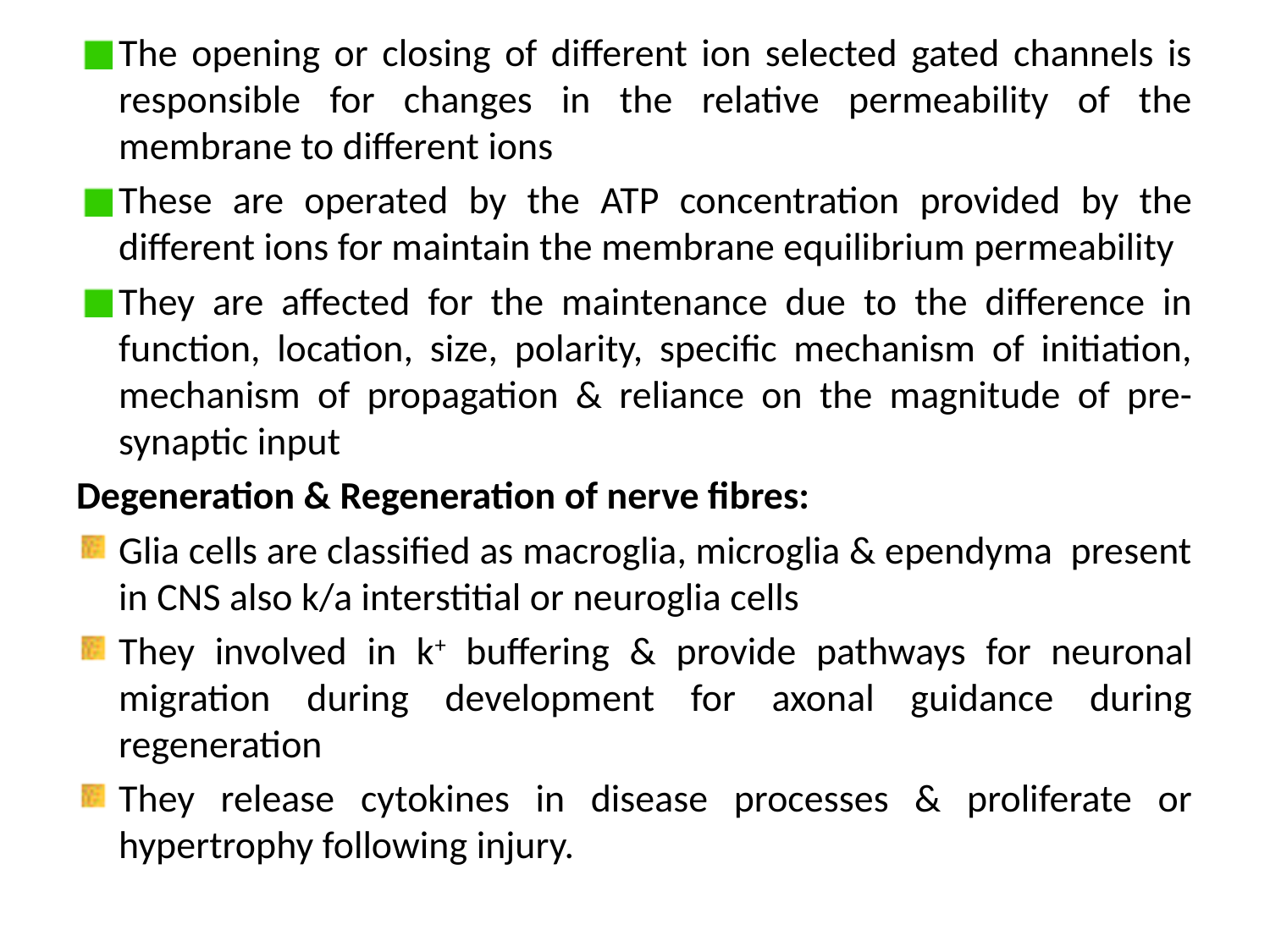

The opening or closing of different ion selected gated channels is responsible for changes in the relative permeability of the membrane to different ions
These are operated by the ATP concentration provided by the different ions for maintain the membrane equilibrium permeability
They are affected for the maintenance due to the difference in function, location, size, polarity, specific mechanism of initiation, mechanism of propagation & reliance on the magnitude of pre-synaptic input
Degeneration & Regeneration of nerve fibres:
Glia cells are classified as macroglia, microglia & ependyma  present in CNS also k/a interstitial or neuroglia cells
They involved in k+ buffering & provide pathways for neuronal migration during development for axonal guidance during regeneration
They release cytokines in disease processes & proliferate or hypertrophy following injury.